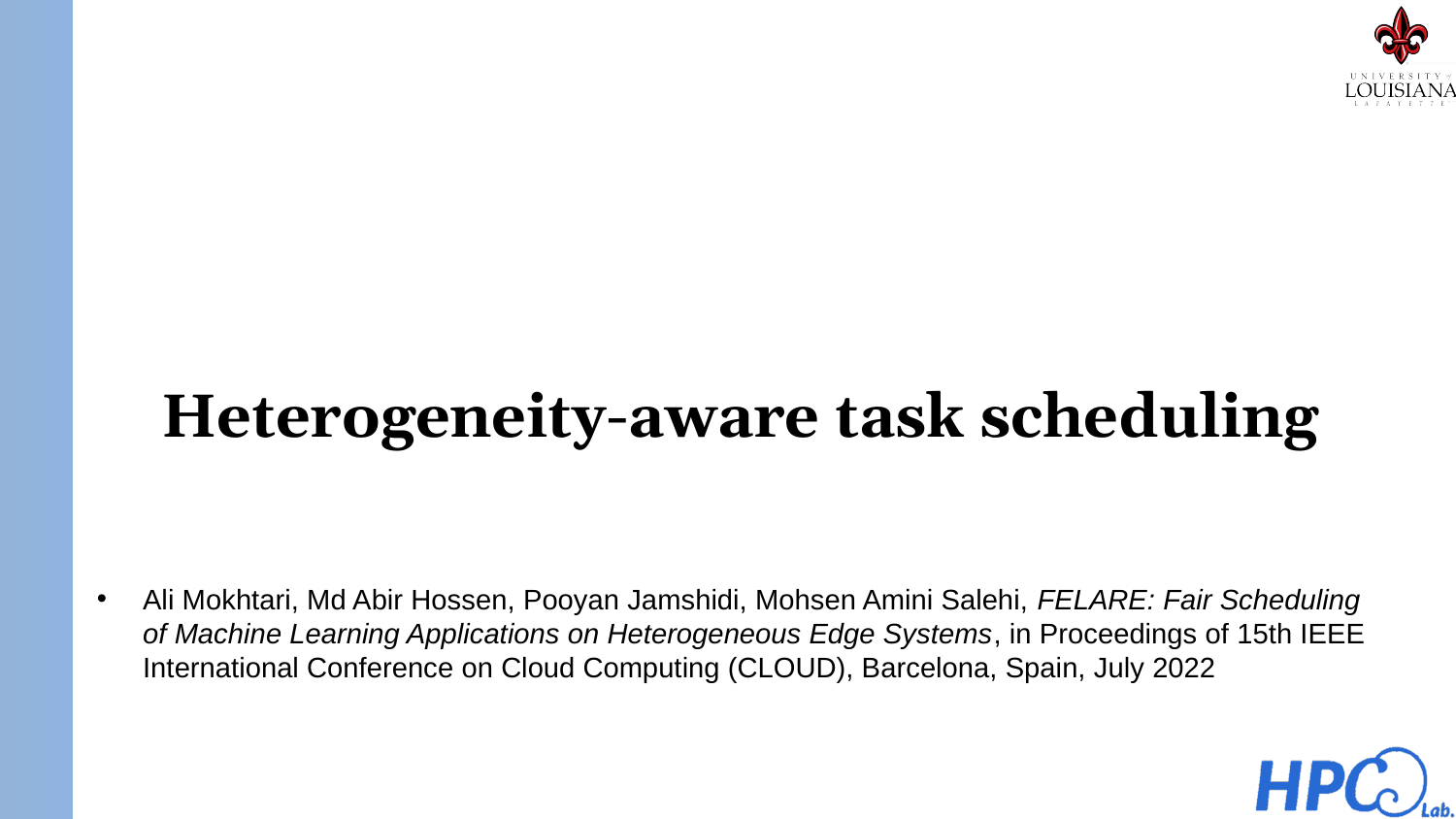

Heterogeneity-aware task scheduling
Ali Mokhtari, Md Abir Hossen, Pooyan Jamshidi, Mohsen Amini Salehi, FELARE: Fair Scheduling of Machine Learning Applications on Heterogeneous Edge Systems, in Proceedings of 15th IEEE International Conference on Cloud Computing (CLOUD), Barcelona, Spain, July 2022